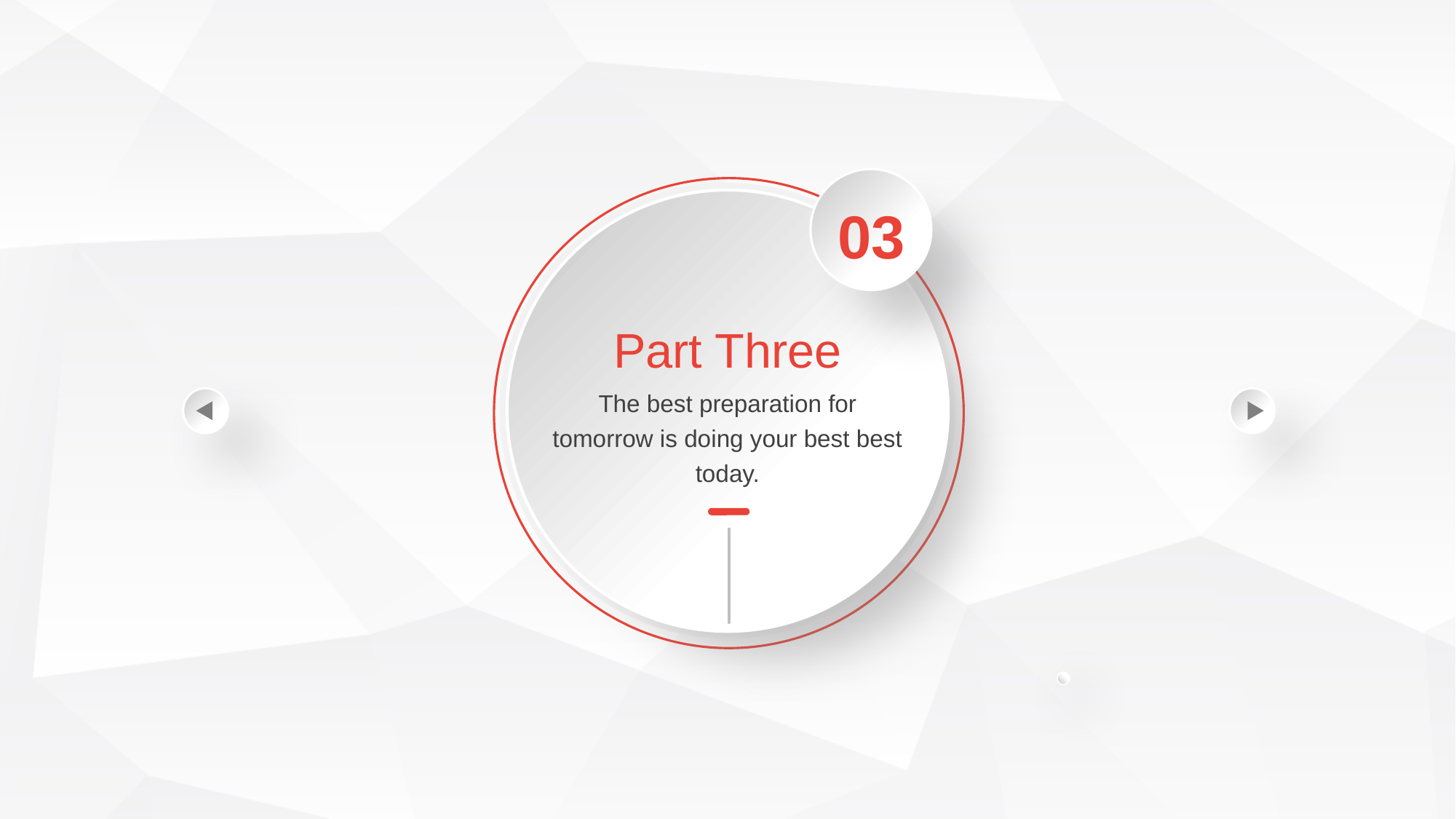

03
Part Three
The best preparation for tomorrow is doing your best best today.